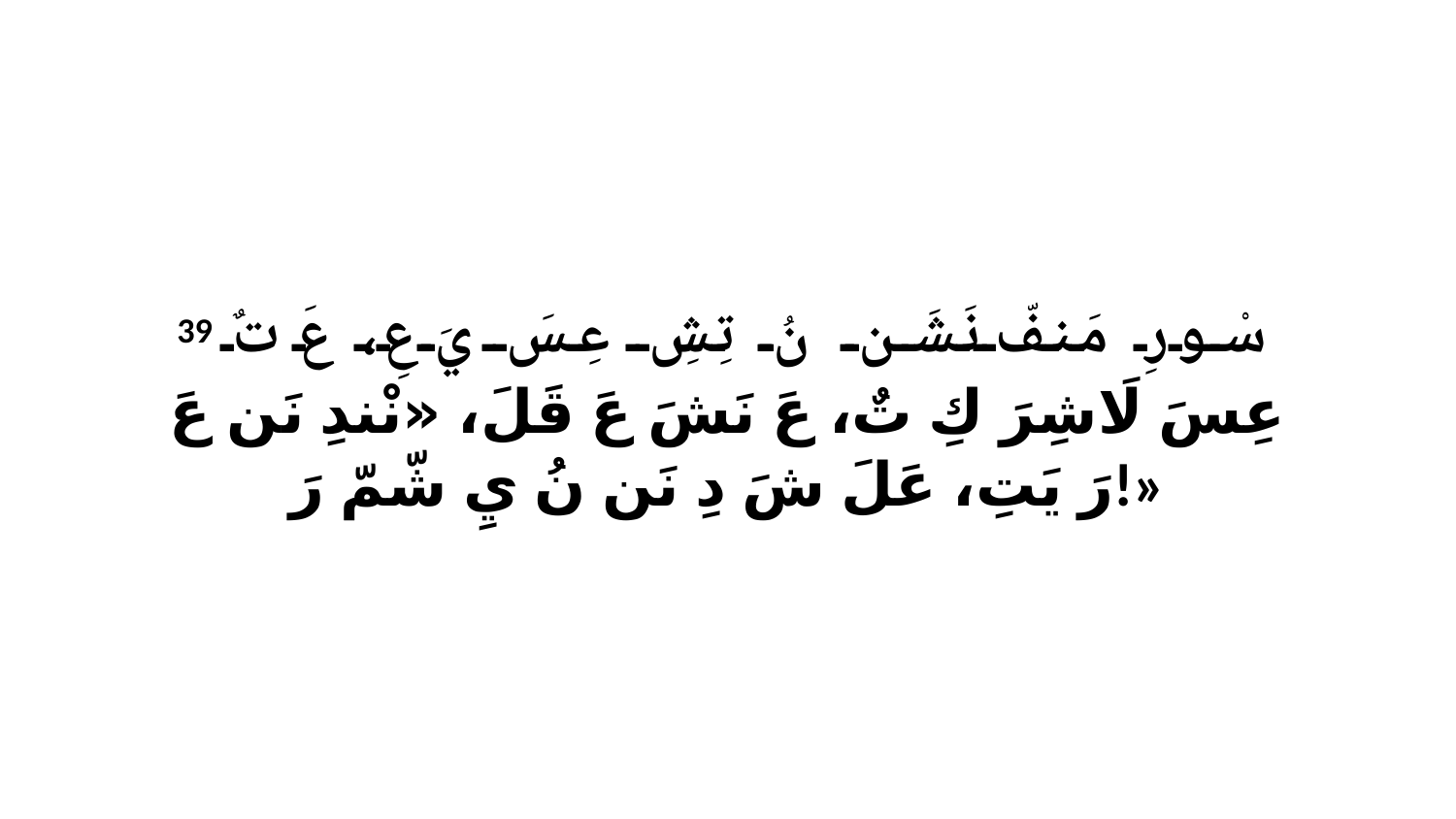

39 سْورِ مَنفّ نَشَن نُ تِشِ عِسَ يَ عِ، عَ تٌ عِسَ لَاشِرَ كِ تٌ، عَ نَشَ عَ قَلَ، «نْندِ نَن عَ رَ يَتِ، عَلَ شَ دِ نَن نُ يِ شّمّ رَ!»